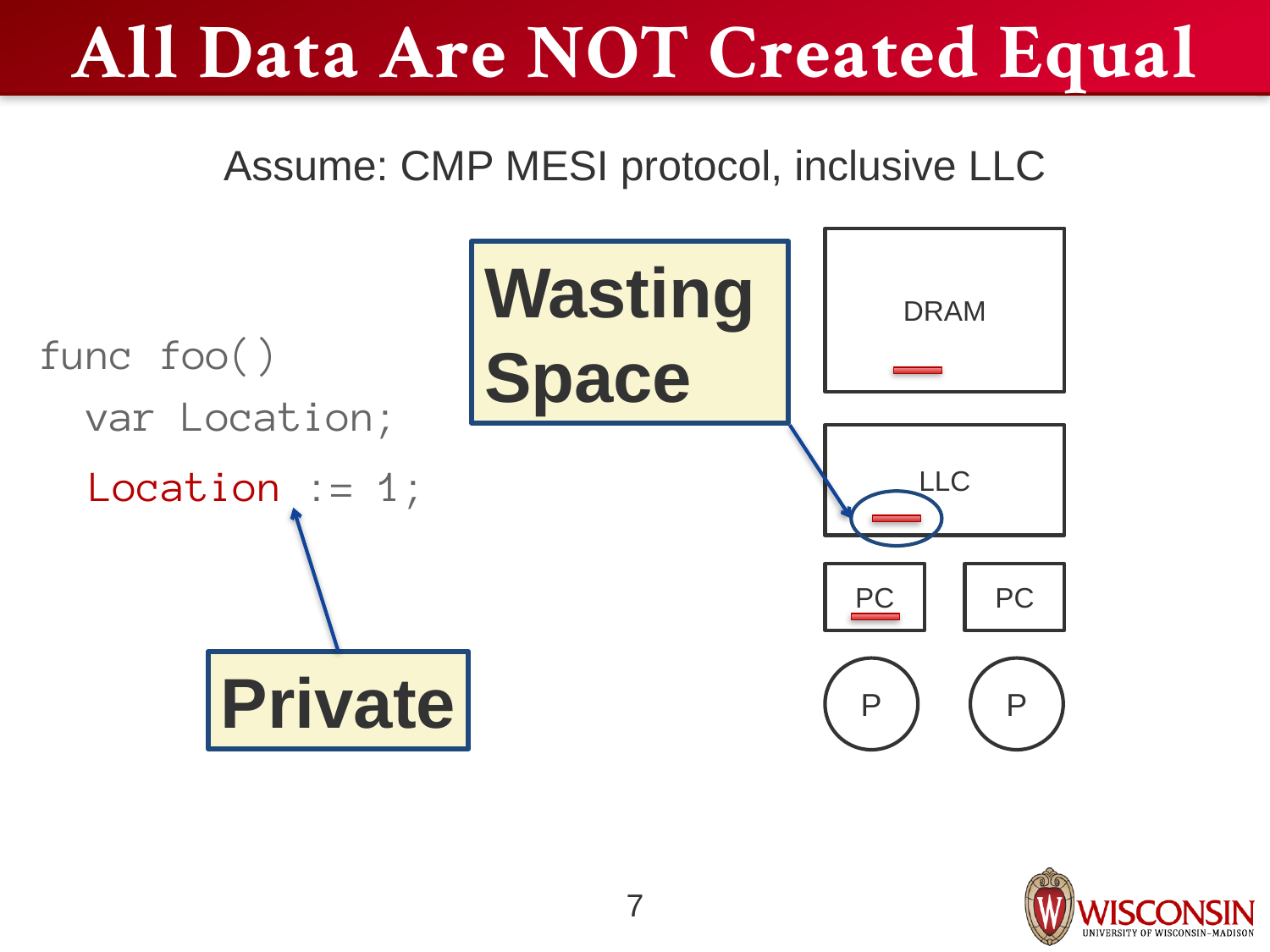

# All Data Are NOT Created Equal
Assume: CMP MESI protocol, inclusive LLC
DRAM
Wasting
Space
func foo()
  var Location;

LLC
Location := 1;

PC
PC

Private
P
P